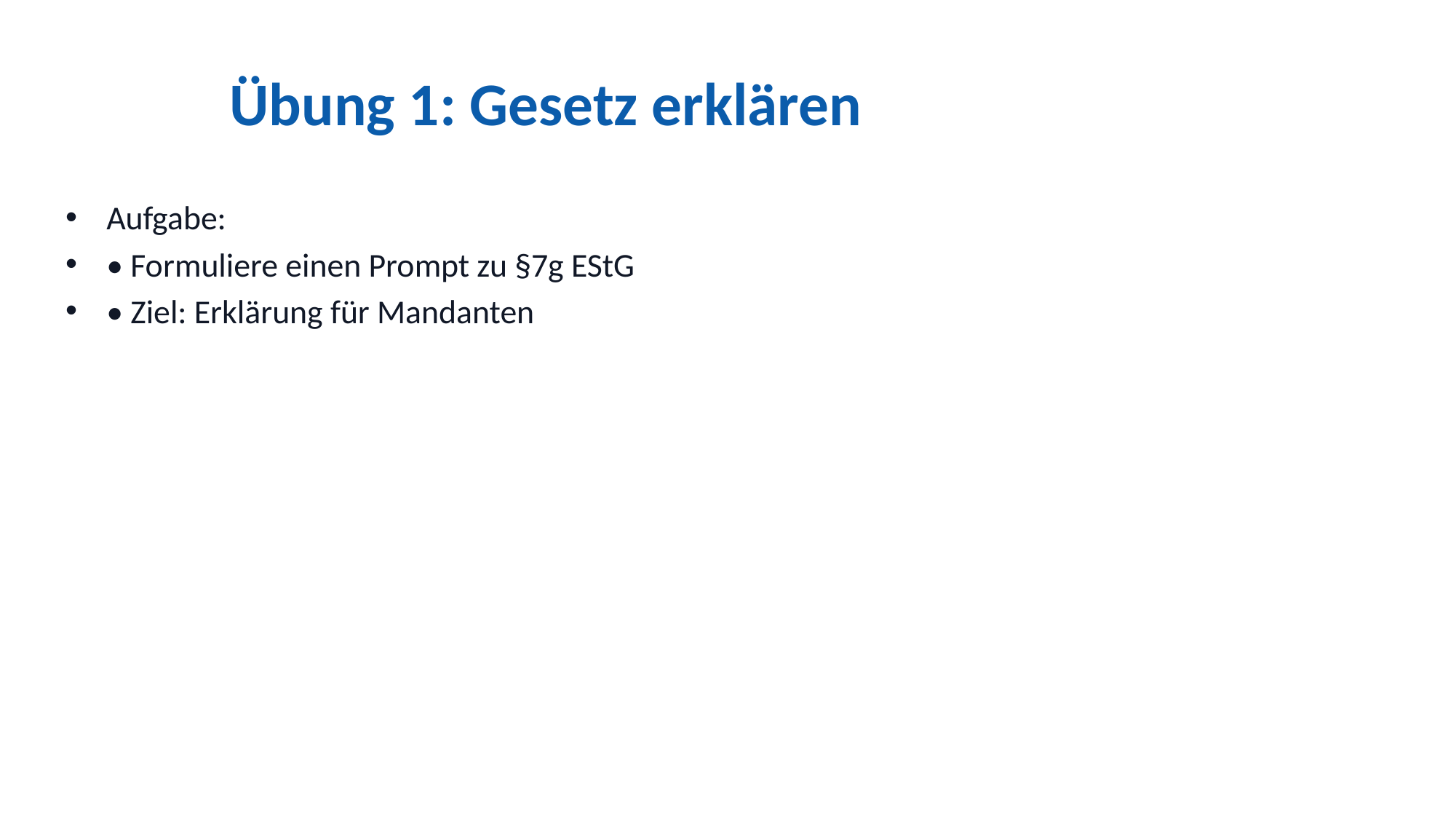

# Übung 1: Gesetz erklären
Aufgabe:
• Formuliere einen Prompt zu §7g EStG
• Ziel: Erklärung für Mandanten